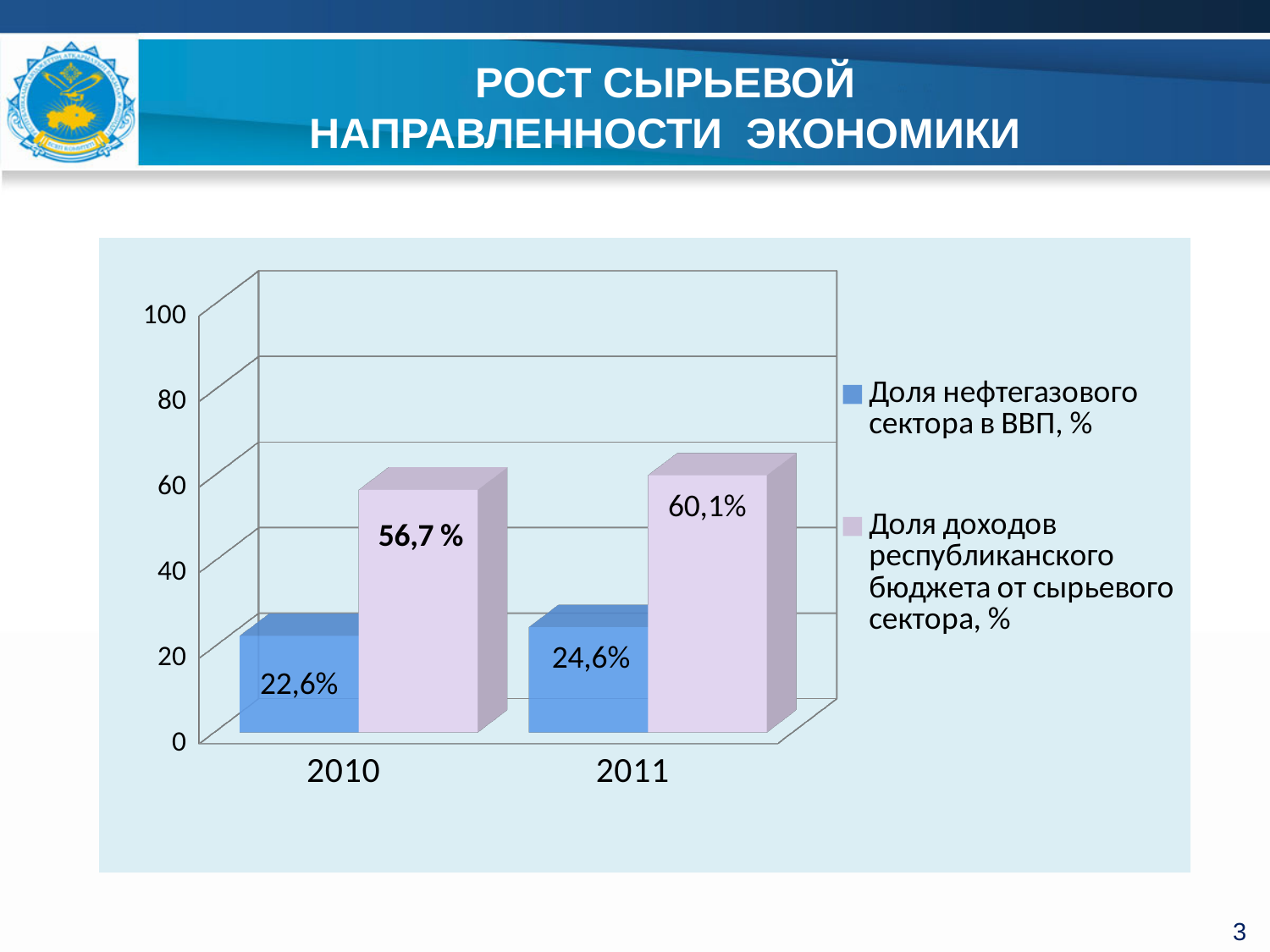

РОСТ СЫРЬЕВОЙ
НАПРАВЛЕННОСТИ  ЭКОНОМИКИ

[unsupported chart]

3